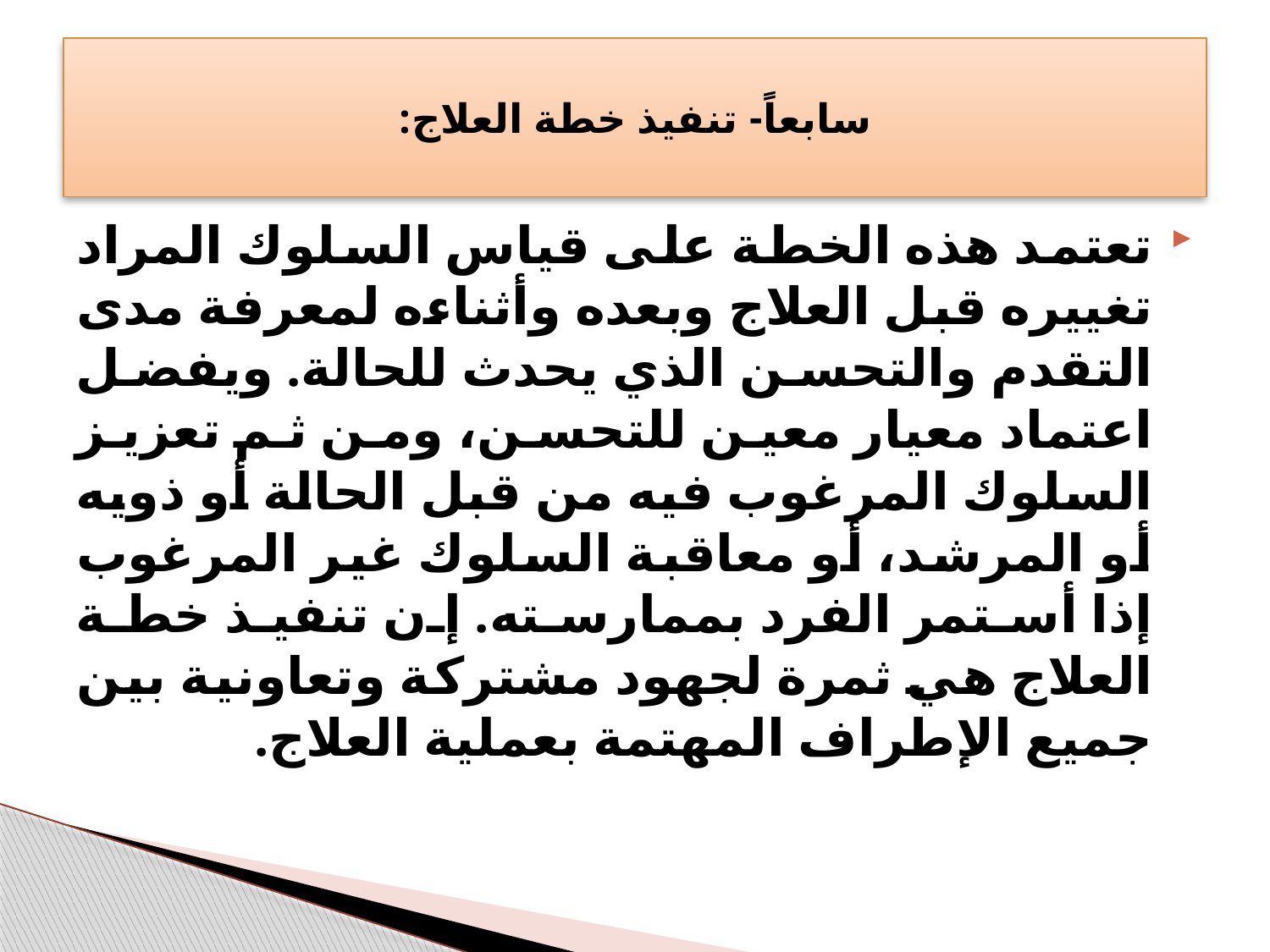

# سابعاً- تنفيذ خطة العلاج:
تعتمد هذه الخطة على قياس السلوك المراد تغييره قبل العلاج وبعده وأثناءه لمعرفة مدى التقدم والتحسن الذي يحدث للحالة. ويفضل اعتماد معيار معين للتحسن، ومن ثم تعزيز السلوك المرغوب فيه من قبل الحالة أو ذويه أو المرشد، أو معاقبة السلوك غير المرغوب إذا أستمر الفرد بممارسته. إن تنفيذ خطة العلاج هي ثمرة لجهود مشتركة وتعاونية بين جميع الإطراف المهتمة بعملية العلاج.